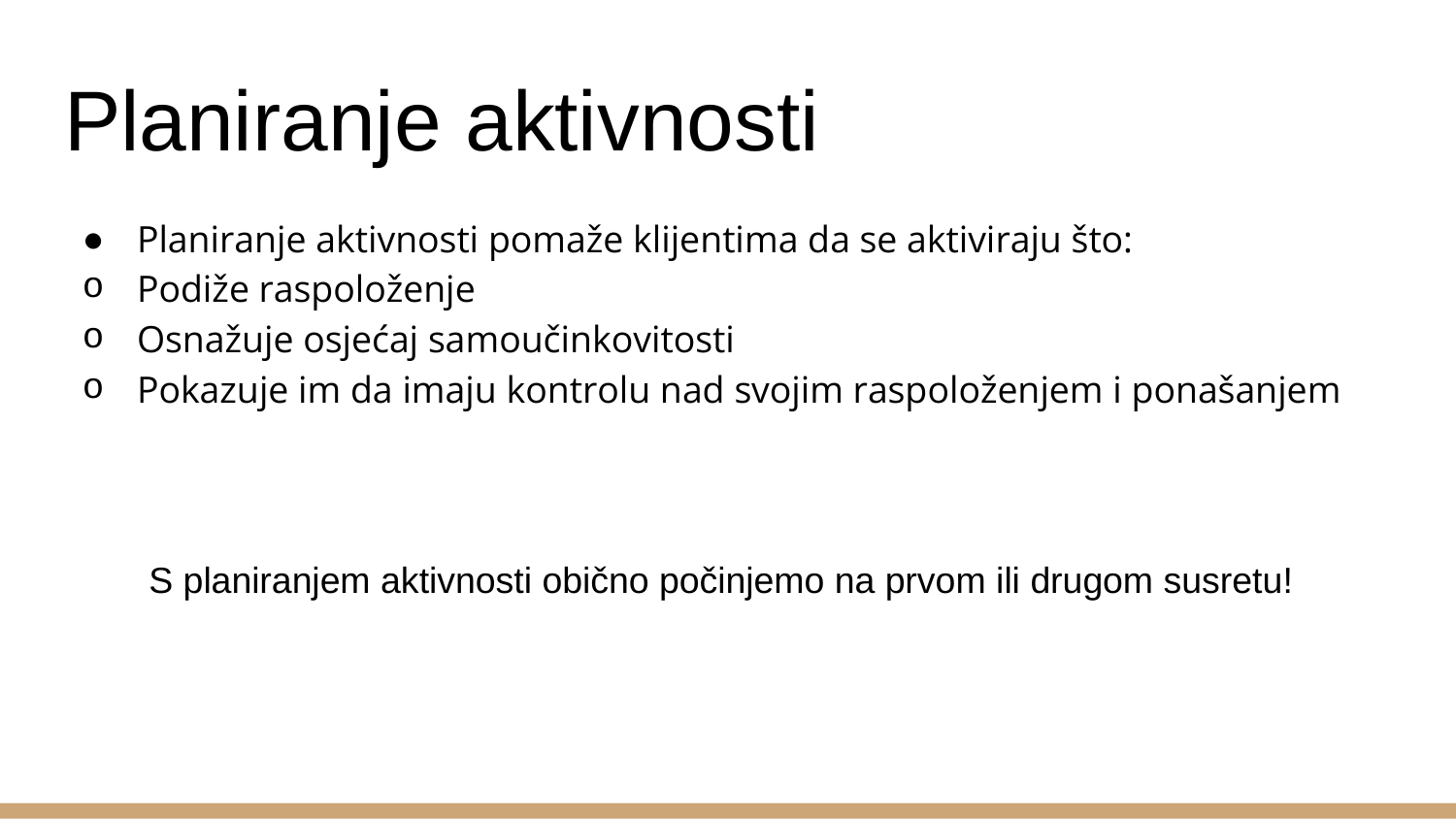

# Planiranje aktivnosti
Planiranje aktivnosti pomaže klijentima da se aktiviraju što:
Podiže raspoloženje
Osnažuje osjećaj samoučinkovitosti
Pokazuje im da imaju kontrolu nad svojim raspoloženjem i ponašanjem
S planiranjem aktivnosti obično počinjemo na prvom ili drugom susretu!